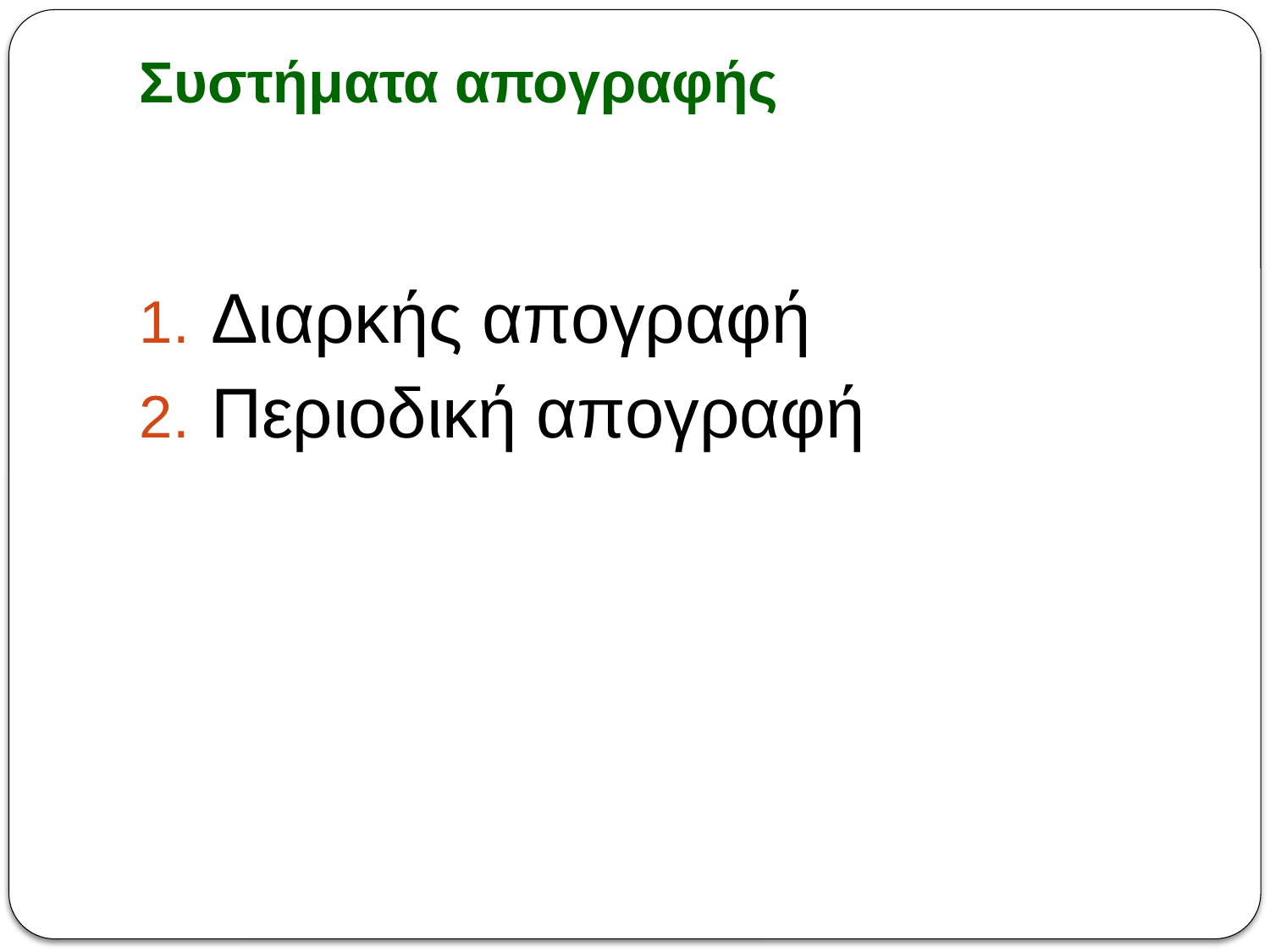

# Συστήματα απογραφής

Διαρκής απογραφή
Περιοδική απογραφή